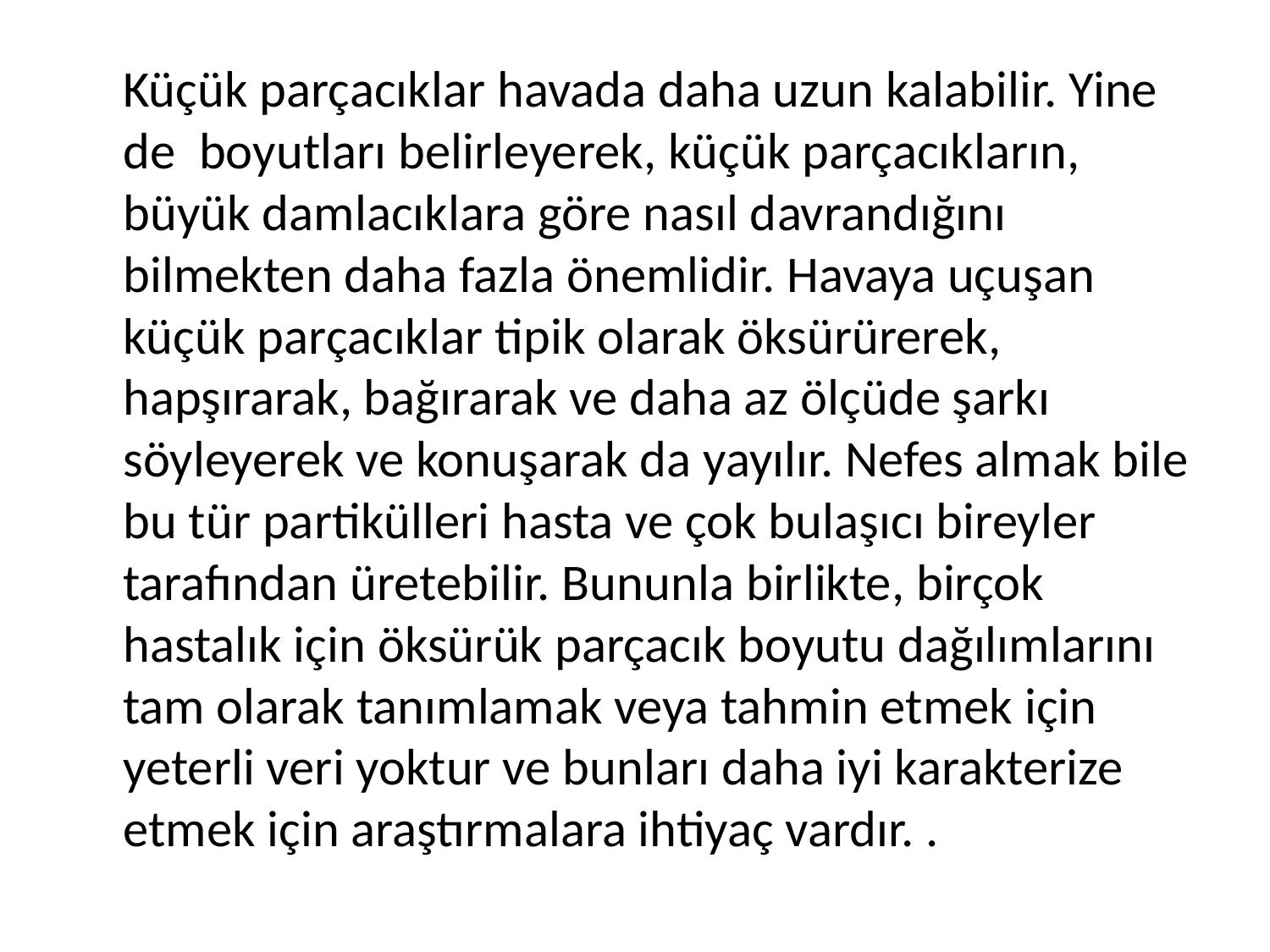

Küçük parçacıklar havada daha uzun kalabilir. Yine de  boyutları belirleyerek, küçük parçacıkların, büyük damlacıklara göre nasıl davrandığını bilmekten daha fazla önemlidir. Havaya uçuşan küçük parçacıklar tipik olarak öksürürerek, hapşırarak, bağırarak ve daha az ölçüde şarkı söyleyerek ve konuşarak da yayılır. Nefes almak bile bu tür partikülleri hasta ve çok bulaşıcı bireyler tarafından üretebilir. Bununla birlikte, birçok hastalık için öksürük parçacık boyutu dağılımlarını tam olarak tanımlamak veya tahmin etmek için yeterli veri yoktur ve bunları daha iyi karakterize etmek için araştırmalara ihtiyaç vardır. .